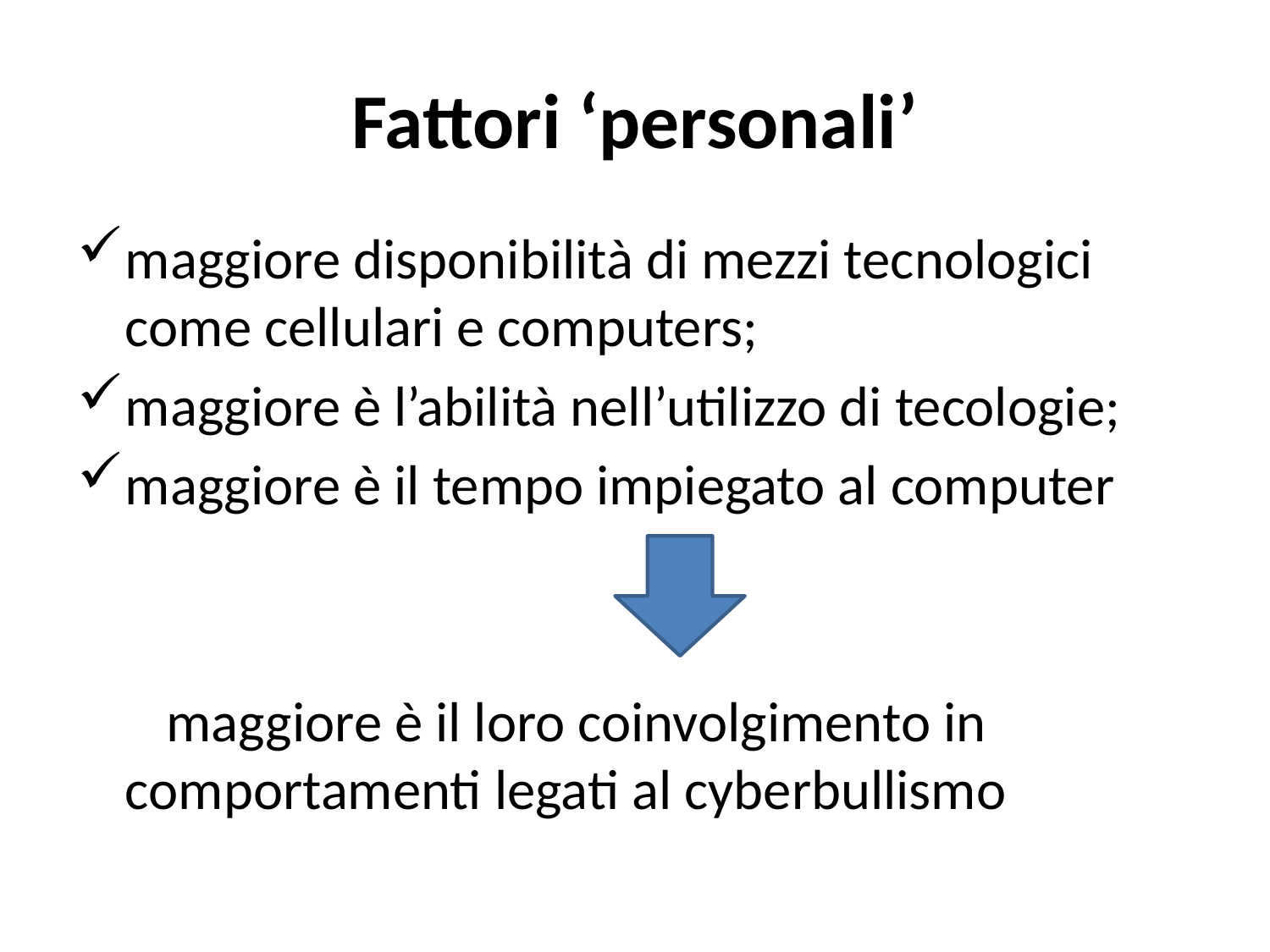

# Fattori ‘personali’
maggiore disponibilità di mezzi tecnologici come cellulari e computers;
maggiore è l’abilità nell’utilizzo di tecologie;
maggiore è il tempo impiegato al computer

       maggiore è il loro coinvolgimento in comportamenti legati al cyberbullismo